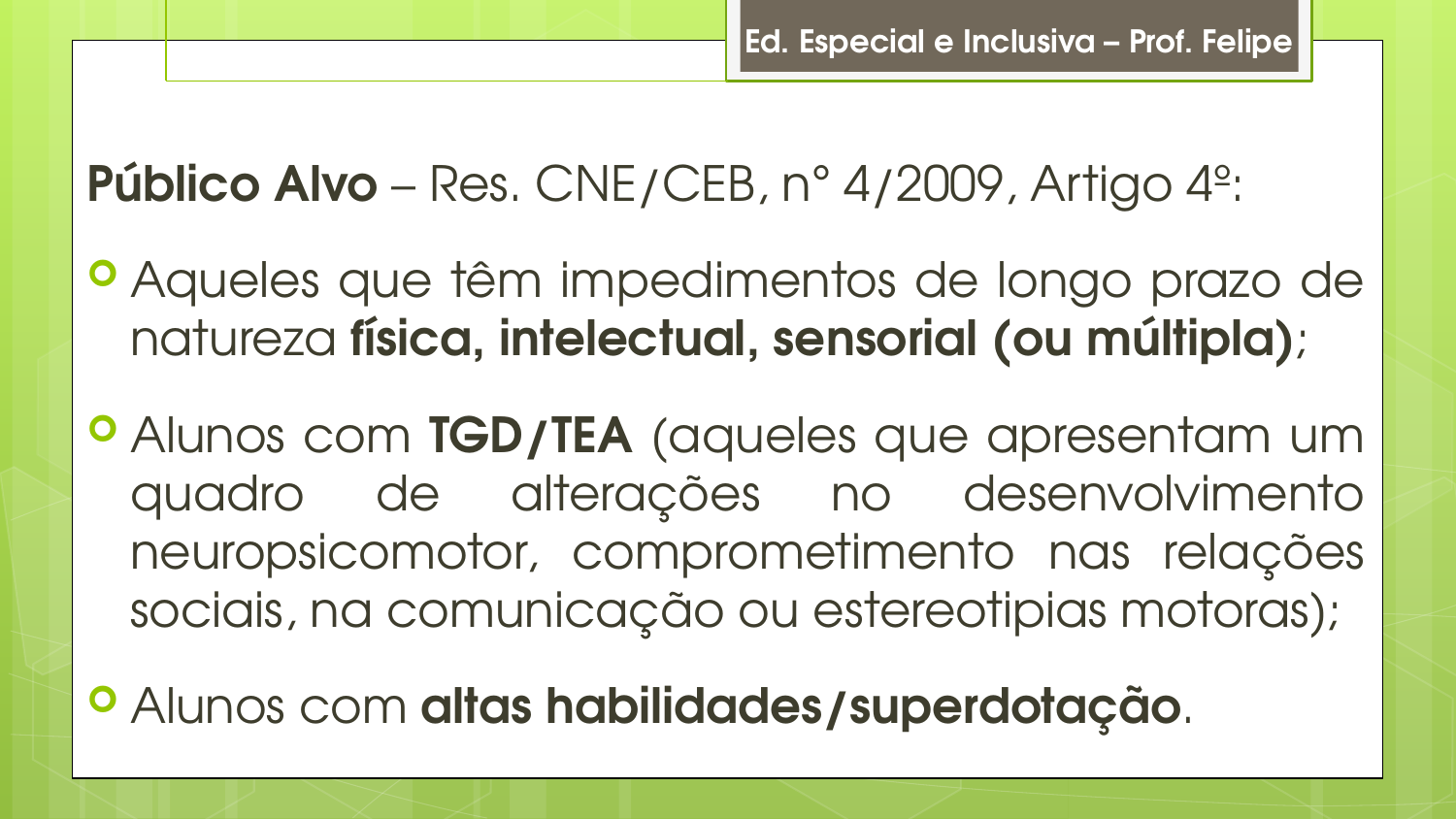

Ed. Especial e Inclusiva – Prof. Felipe
Público Alvo – Res. CNE/CEB, n° 4/2009, Artigo 4º:

Aqueles que têm impedimentos de longo prazo de natureza física, intelectual, sensorial (ou múltipla);

Alunos com TGD/TEA (aqueles que apresentam um quadro de alterações no desenvolvimento neuropsicomotor, comprometimento nas relações sociais, na comunicação ou estereotipias motoras);

Alunos com altas habilidades/superdotação.